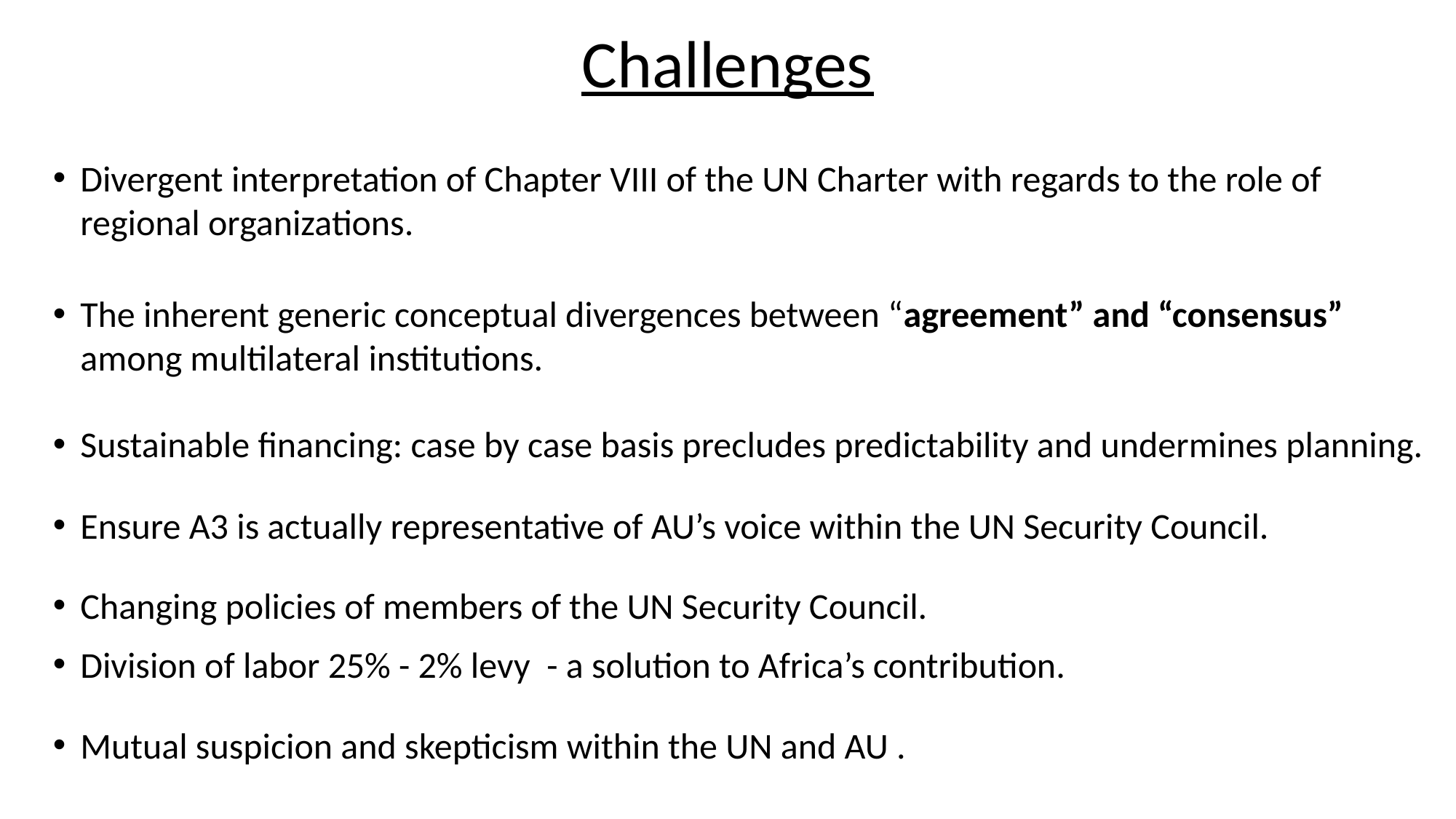

# Challenges
Divergent interpretation of Chapter VIII of the UN Charter with regards to the role of regional organizations.

The inherent generic conceptual divergences between “agreement” and “consensus” among multilateral institutions.

Sustainable financing: case by case basis precludes predictability and undermines planning.
Ensure A3 is actually representative of AU’s voice within the UN Security Council.
Changing policies of members of the UN Security Council.
Division of labor 25% - 2% levy  - a solution to Africa’s contribution.
Mutual suspicion and skepticism within the UN and AU .